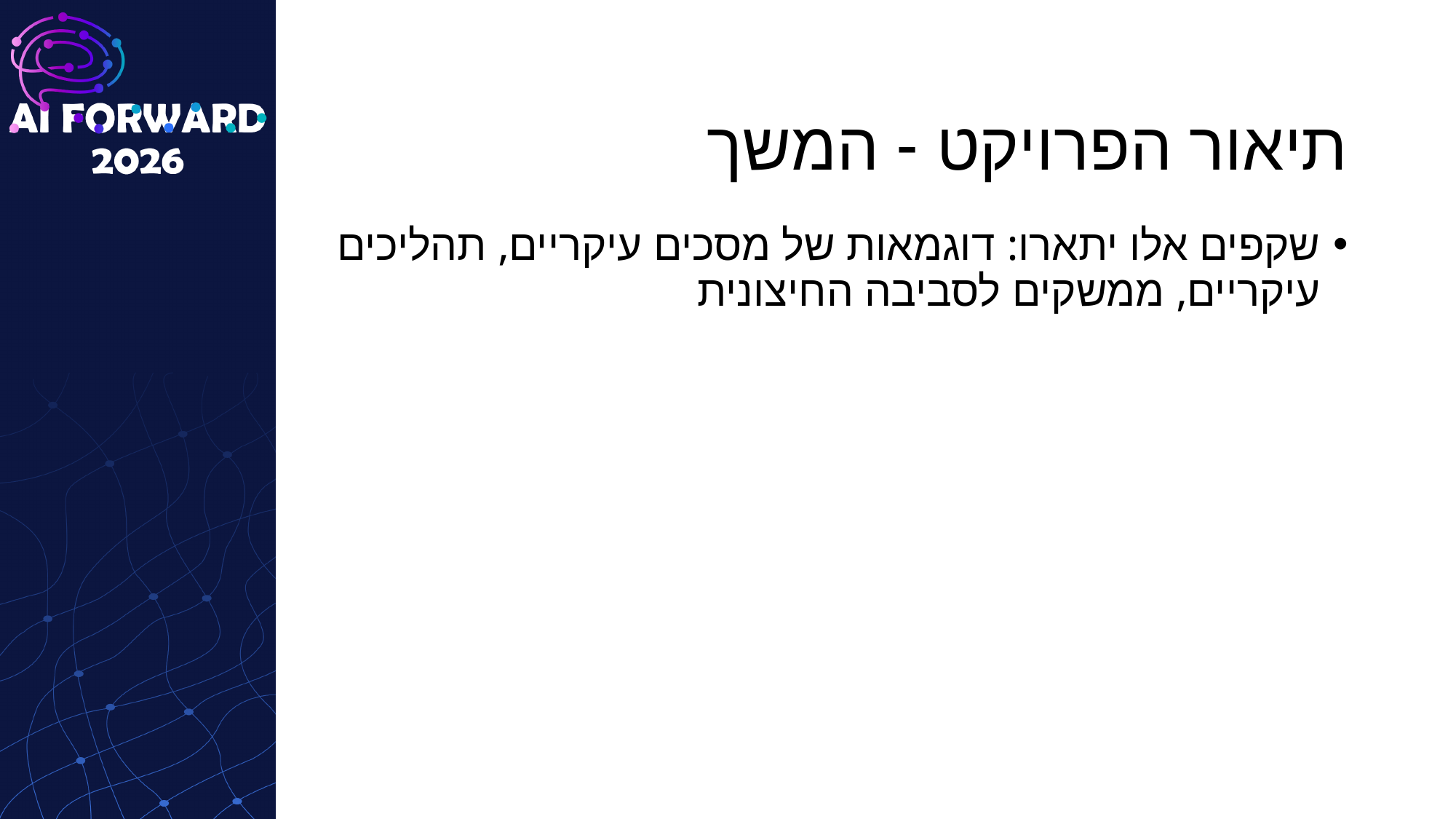

# תיאור הפרויקט - המשך
שקפים אלו יתארו: דוגמאות של מסכים עיקריים, תהליכים עיקריים, ממשקים לסביבה החיצונית